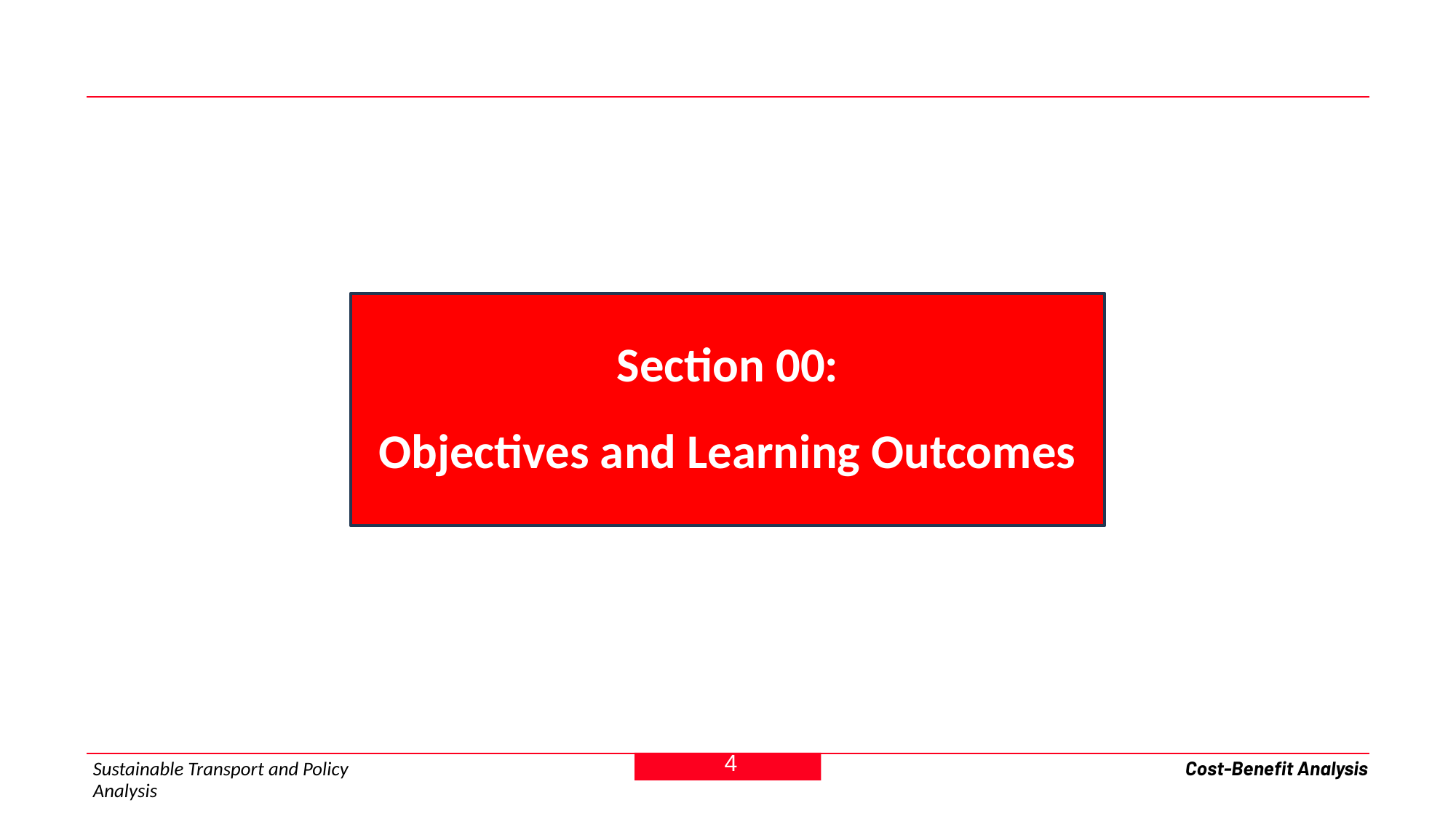

Section 00:
Objectives and Learning Outcomes
4
Sustainable Transport and Policy Analysis
Cost-Benefit Analysis